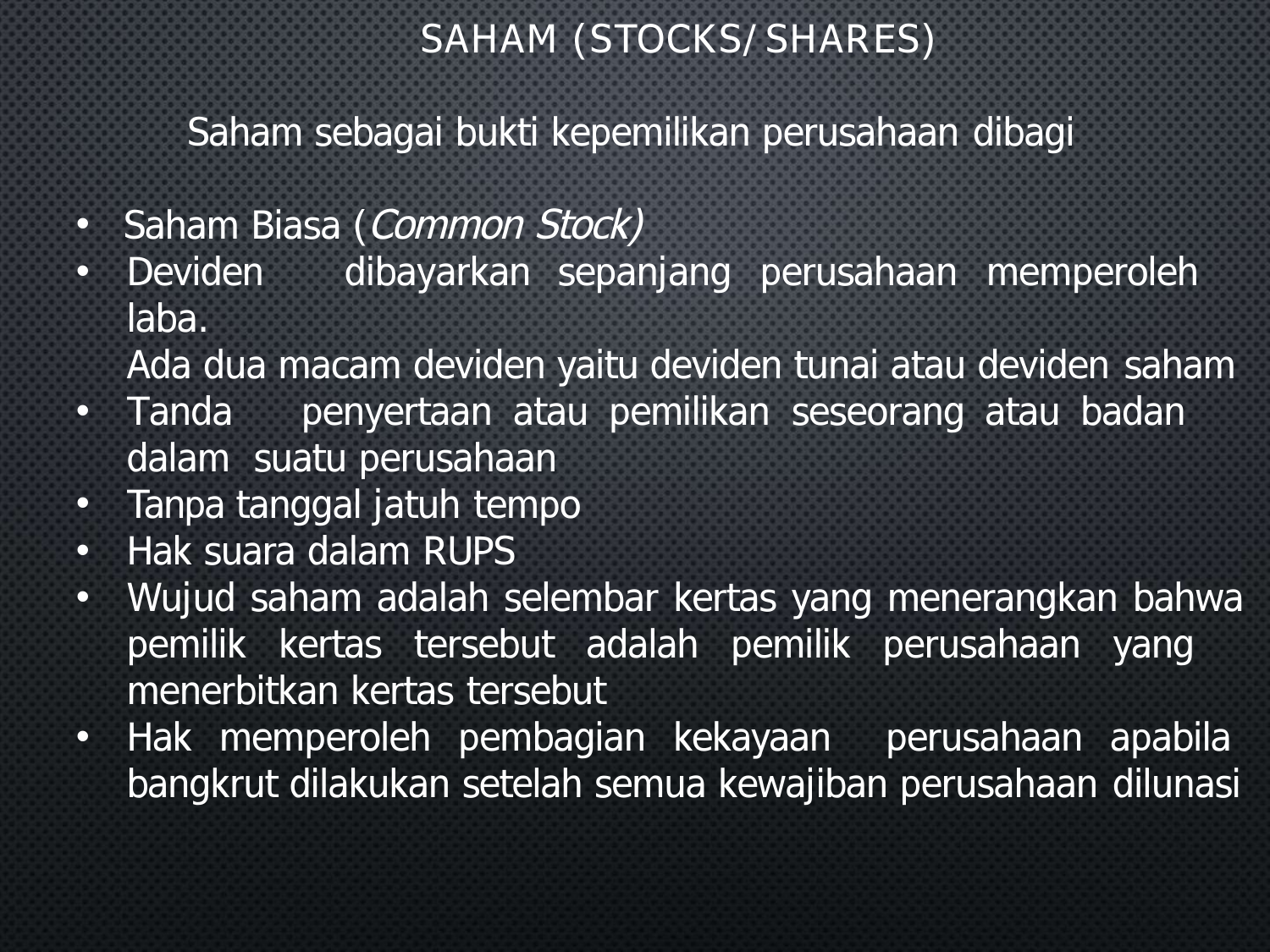

SAHAM (STOCKS/SHARES)
# Saham sebagai bukti kepemilikan perusahaan dibagi
Saham Biasa (Common Stock)
Deviden	dibayarkan	sepanjang	perusahaan	memperoleh	laba.
Ada dua macam deviden yaitu deviden tunai atau deviden saham
Tanda	penyertaan	atau	pemilikan	seseorang	atau	badan	dalam  suatu perusahaan
Tanpa tanggal jatuh tempo
Hak suara dalam RUPS
Wujud saham adalah selembar kertas yang menerangkan bahwa  pemilik kertas tersebut adalah pemilik perusahaan yang   menerbitkan kertas tersebut
Hak memperoleh pembagian kekayaan  perusahaan apabila  bangkrut dilakukan setelah semua kewajiban perusahaan dilunasi